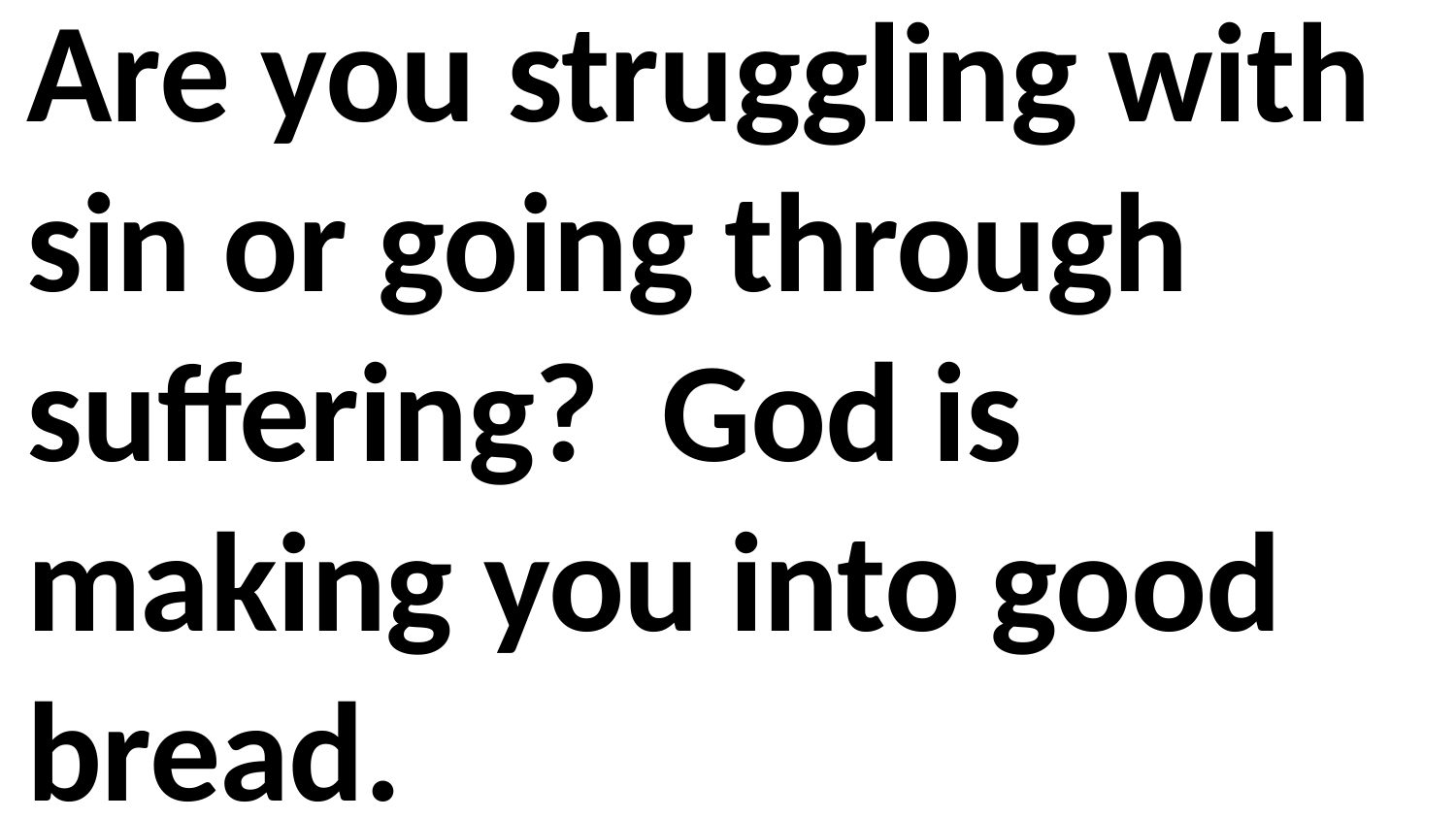

Are you struggling with sin or going through suffering?  God is making you into good bread.